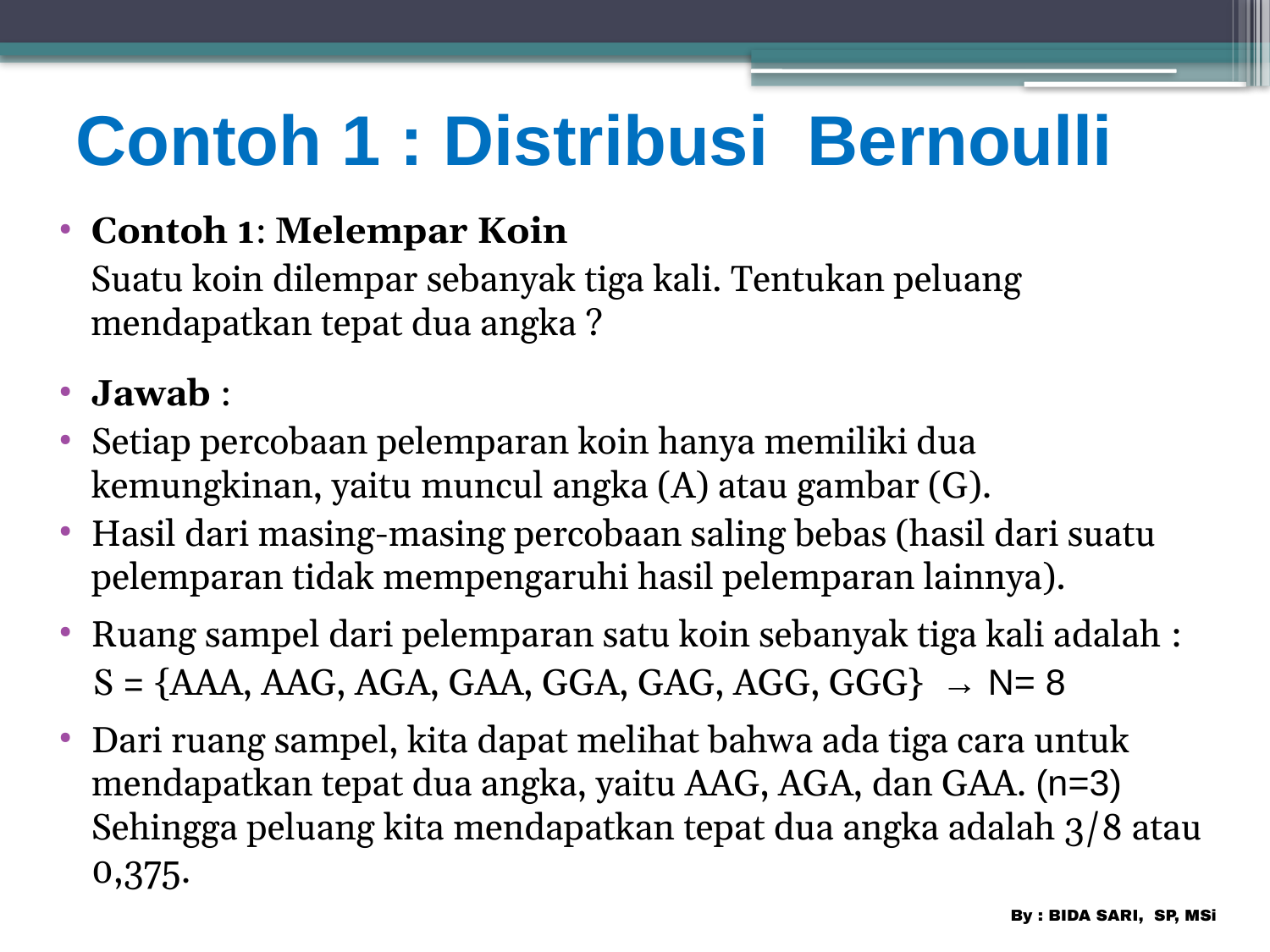

# Contoh 1 : Distribusi  Bernoulli
Contoh 1: Melempar Koin
Suatu koin dilempar sebanyak tiga kali. Tentukan peluang mendapatkan tepat dua angka ?

Jawab :
Setiap percobaan pelemparan koin hanya memiliki dua kemungkinan, yaitu muncul angka (A) atau gambar (G).
Hasil dari masing-masing percobaan saling bebas (hasil dari suatu pelemparan tidak mempengaruhi hasil pelemparan lainnya).
Ruang sampel dari pelemparan satu koin sebanyak tiga kali adalah :
    S = {AAA, AAG, AGA, GAA, GGA, GAG, AGG, GGG}  → N= 8
Dari ruang sampel, kita dapat melihat bahwa ada tiga cara untuk mendapatkan tepat dua angka, yaitu AAG, AGA, dan GAA. (n=3) Sehingga peluang kita mendapatkan tepat dua angka adalah 3/8 atau 0,375.
By : BIDA SARI,  SP, MSi